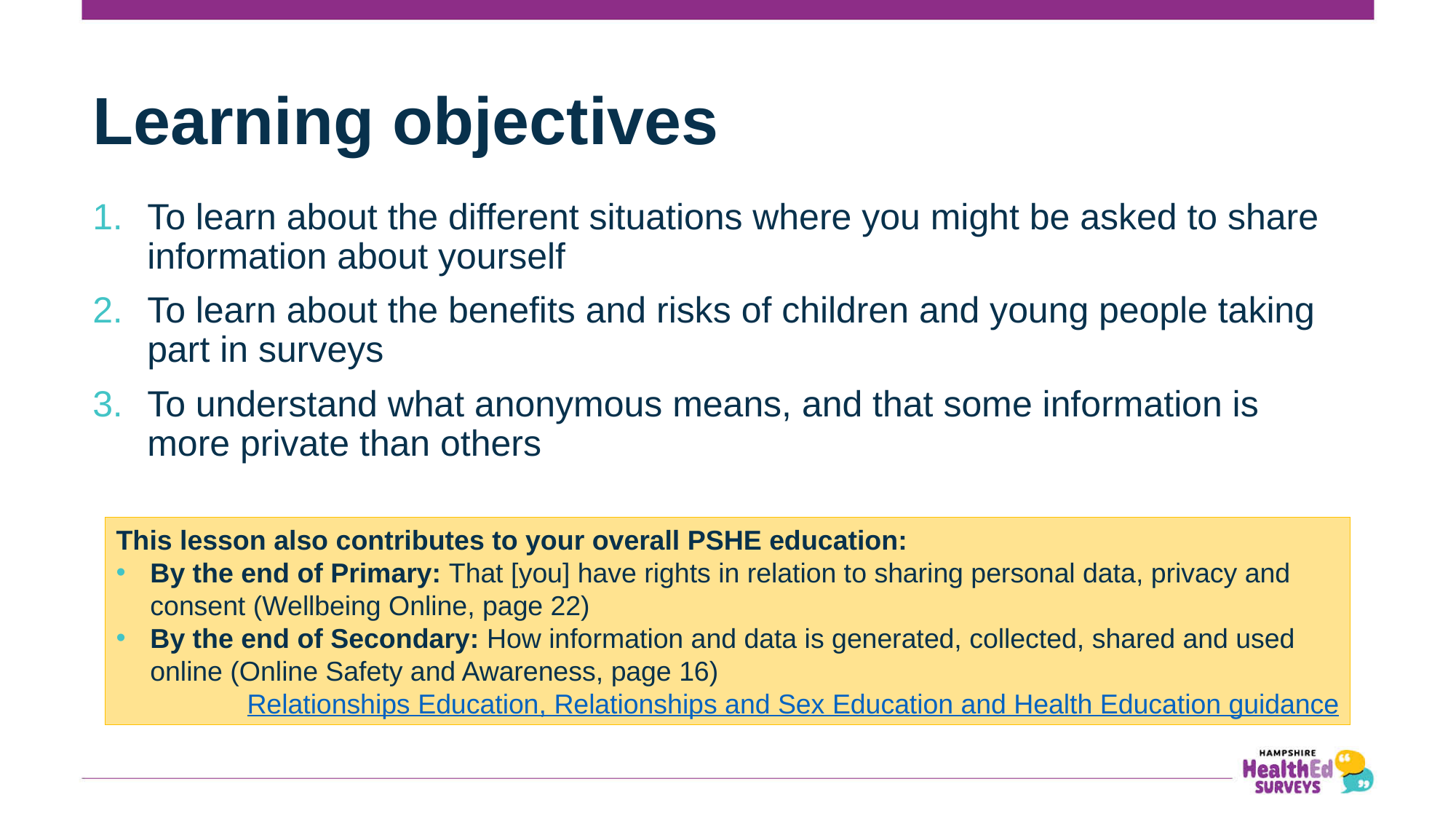

# Learning objectives
To learn about the different situations where you might be asked to share information about yourself
To learn about the benefits and risks of children and young people taking part in surveys
To understand what anonymous means, and that some information is more private than others
This lesson also contributes to your overall PSHE education:
By the end of Primary: That [you] have rights in relation to sharing personal data, privacy and consent (Wellbeing Online, page 22)
By the end of Secondary: How information and data is generated, collected, shared and used online (Online Safety and Awareness, page 16)
Relationships Education, Relationships and Sex Education and Health Education guidance